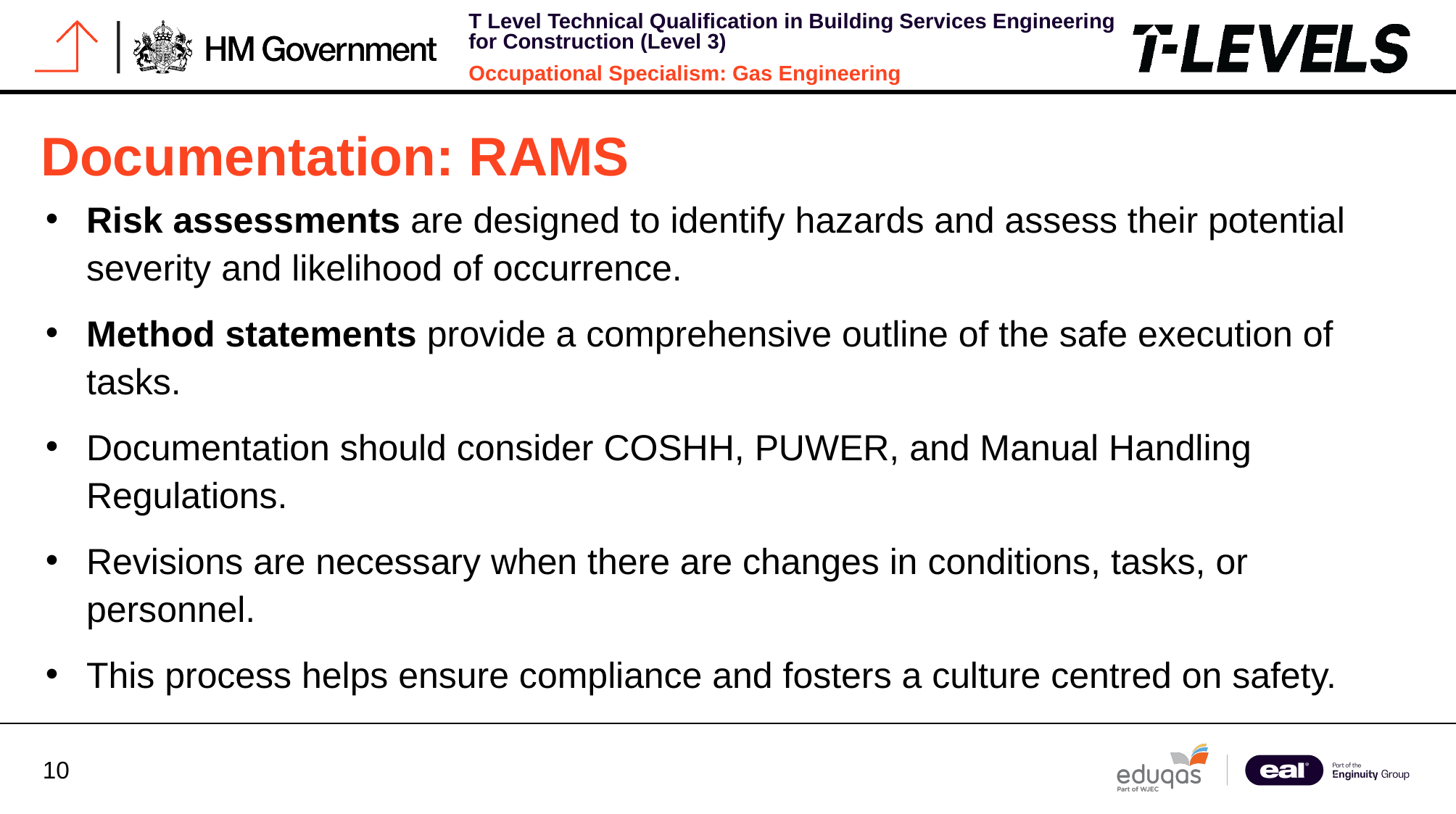

# Documentation: RAMS
Risk assessments are designed to identify hazards and assess their potential severity and likelihood of occurrence.
Method statements provide a comprehensive outline of the safe execution of tasks.
Documentation should consider COSHH, PUWER, and Manual Handling Regulations.
Revisions are necessary when there are changes in conditions, tasks, or personnel.
This process helps ensure compliance and fosters a culture centred on safety.